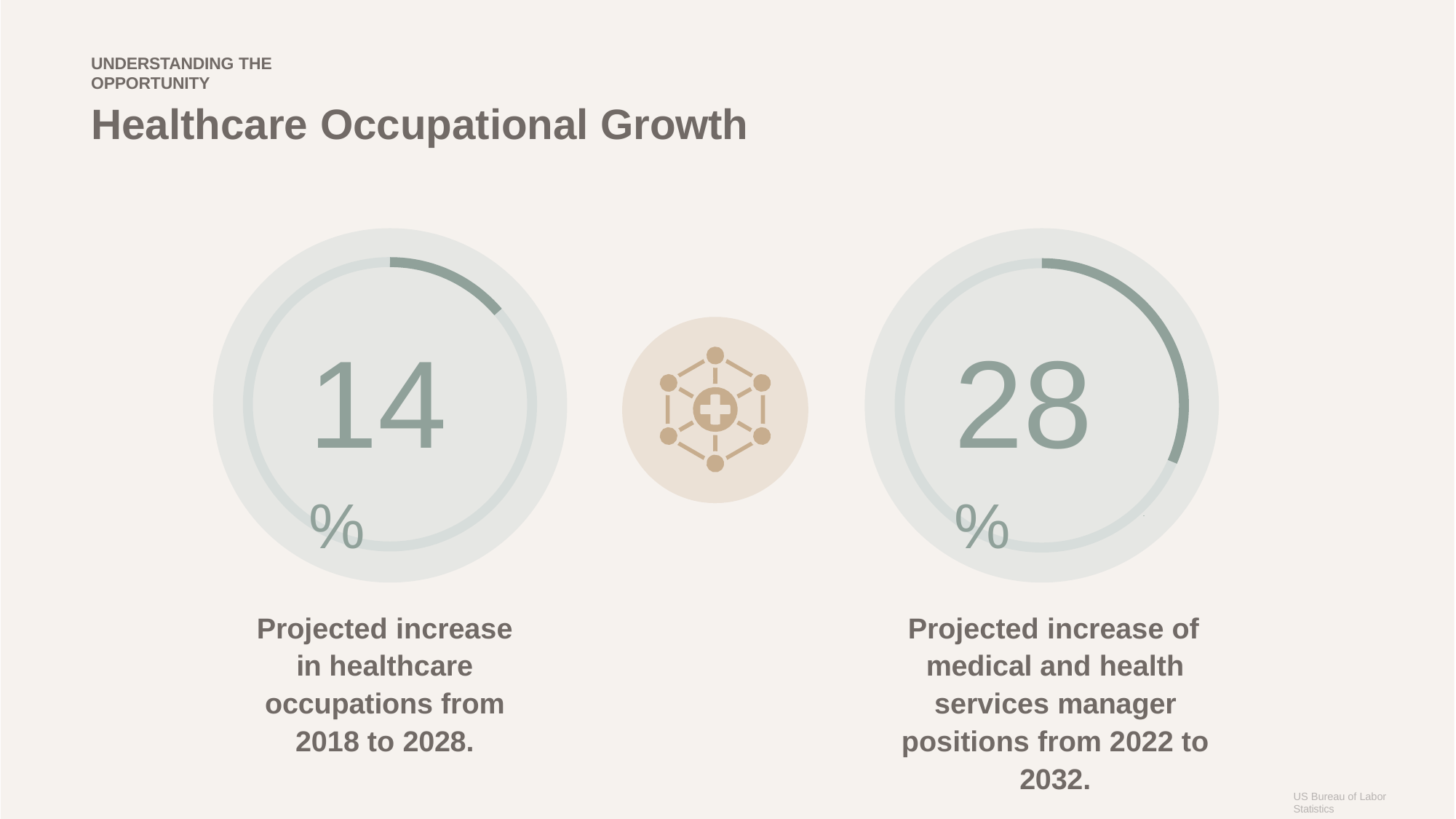

UNDERSTANDING THE OPPORTUNITY
# Healthcare Occupational Growth

14%
28%
Projected increase in healthcare occupations from 2018 to 2028.
Projected increase of medical and health services manager positions from 2022 to 2032.
US Bureau of Labor Statistics